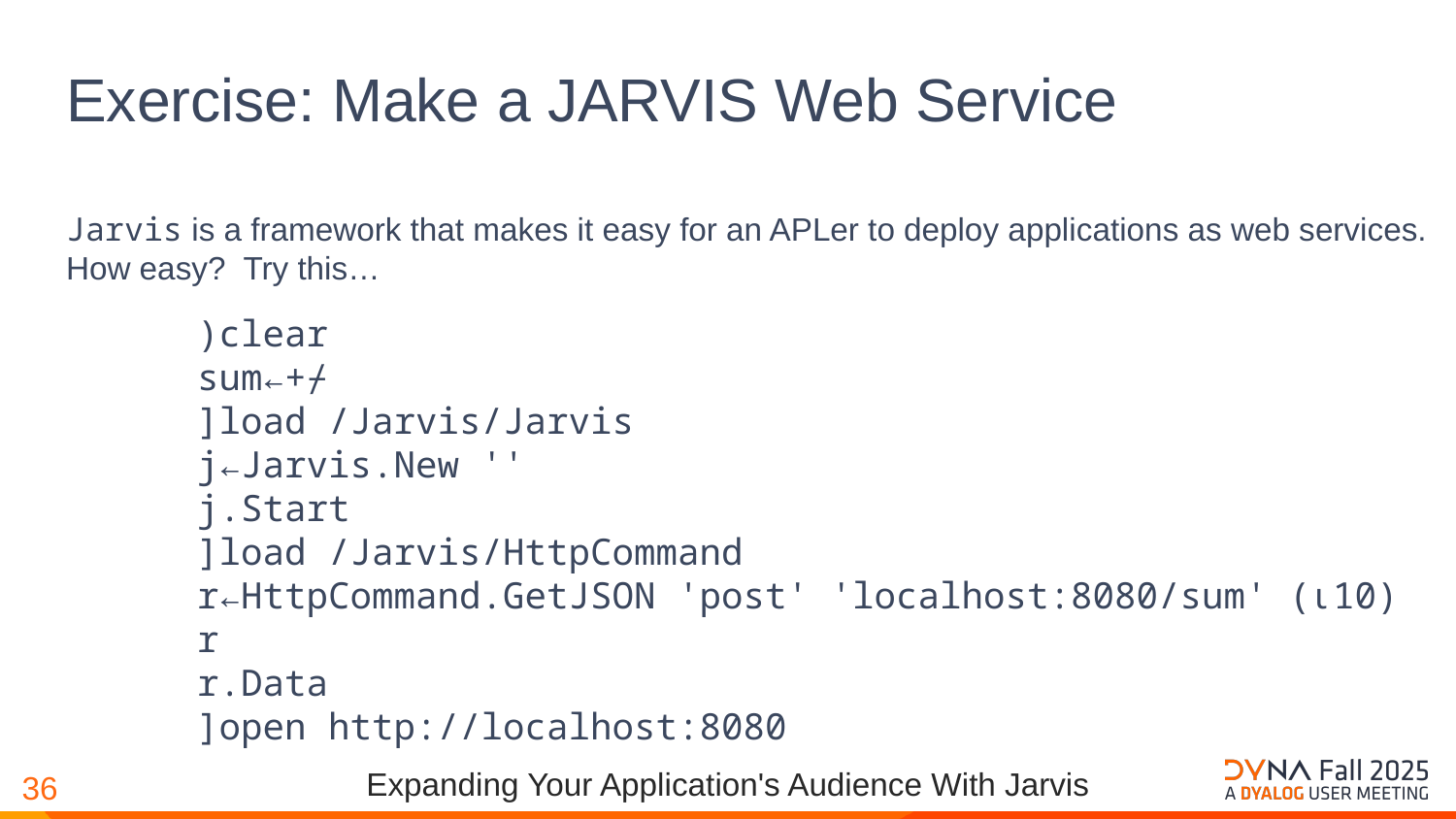

# Exercise: Make a JARVIS Web Service
Jarvis is a framework that makes it easy for an APLer to deploy applications as web services.  How easy?  Try this…
      )clear
      sum←+⌿
      ]load /Jarvis/Jarvis
      j←Jarvis.New ''
      j.Start
      ]load /Jarvis/HttpCommand
      r←HttpCommand.GetJSON 'post' 'localhost:8080/sum' (⍳10)
      r
      r.Data
      ]open http://localhost:8080